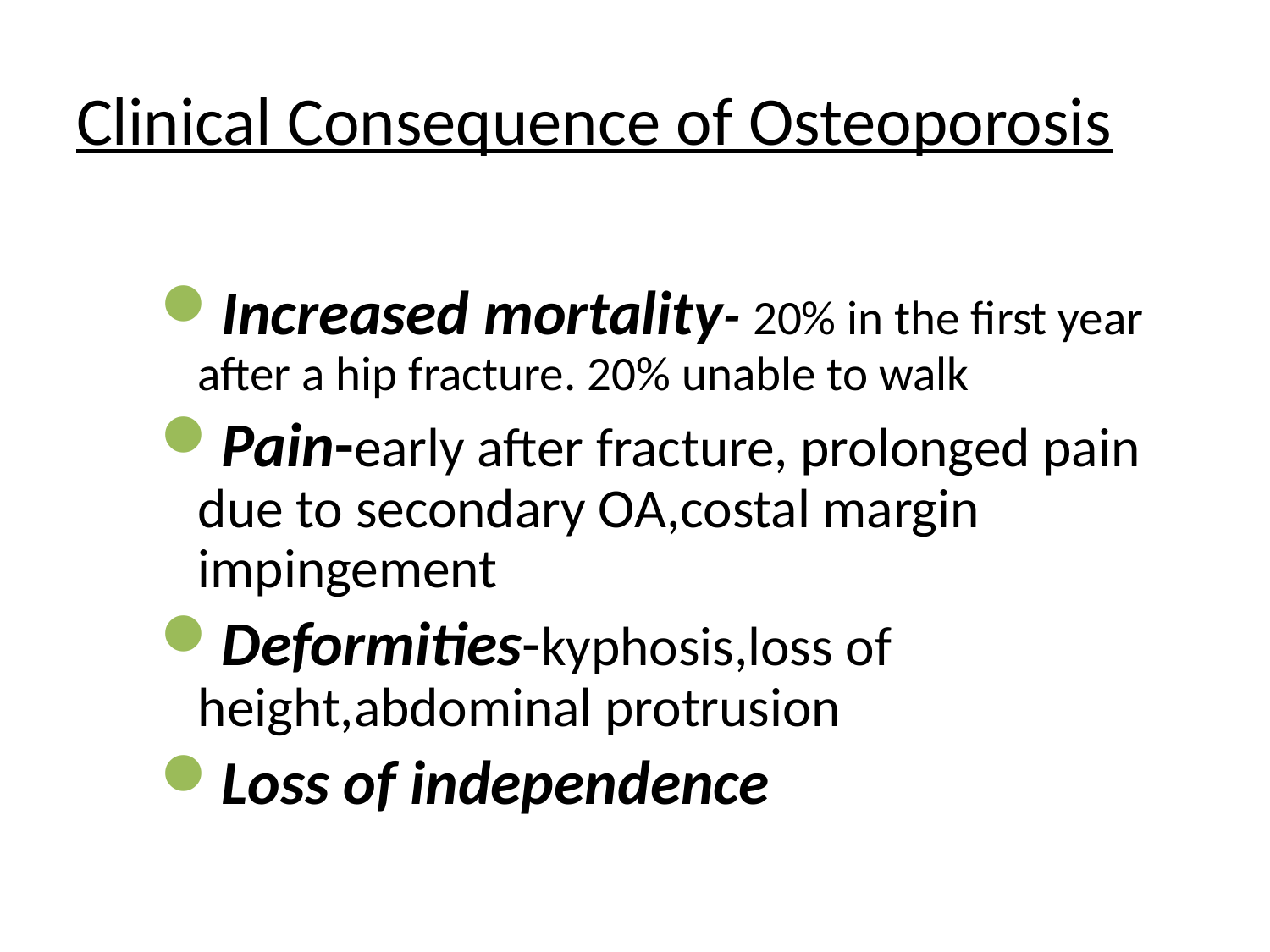

# Clinical Consequence of Osteoporosis
Increased mortality- 20% in the first year after a hip fracture. 20% unable to walk
Pain-early after fracture, prolonged pain due to secondary OA,costal margin impingement
Deformities-kyphosis,loss of height,abdominal protrusion
Loss of independence